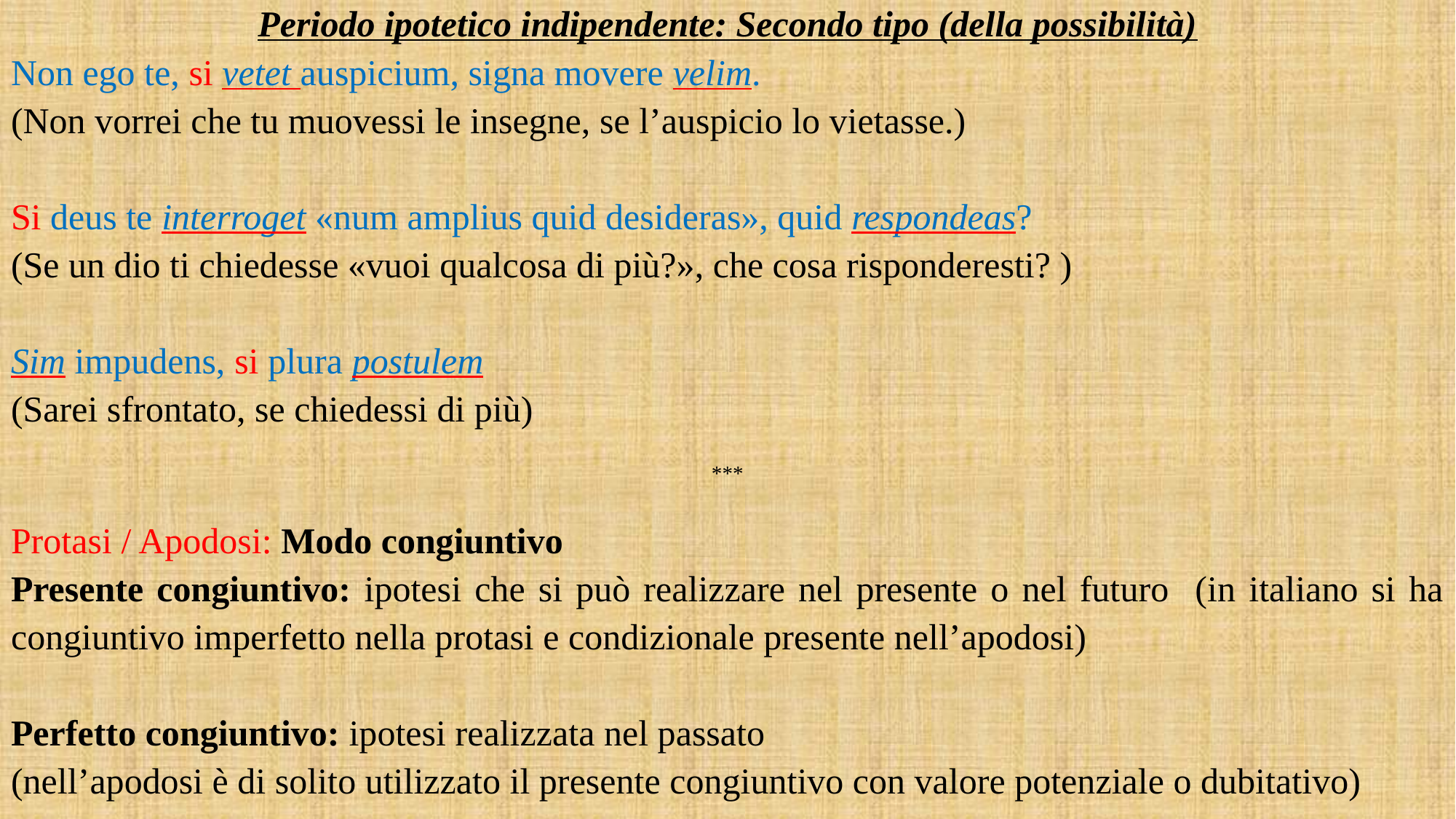

Periodo ipotetico indipendente: Secondo tipo (della possibilità)
Non ego te, si vetet auspicium, signa movere velim.
(Non vorrei che tu muovessi le insegne, se l’auspicio lo vietasse.)

Si deus te interroget «num amplius quid desideras», quid respondeas?
(Se un dio ti chiedesse «vuoi qualcosa di più?», che cosa risponderesti? )

Sim impudens, si plura postulem
(Sarei sfrontato, se chiedessi di più)

***

Protasi / Apodosi: Modo congiuntivo
Presente congiuntivo: ipotesi che si può realizzare nel presente o nel futuro  (in italiano si ha congiuntivo imperfetto nella protasi e condizionale presente nell’apodosi)

Perfetto congiuntivo: ipotesi realizzata nel passato
(nell’apodosi è di solito utilizzato il presente congiuntivo con valore potenziale o dubitativo)